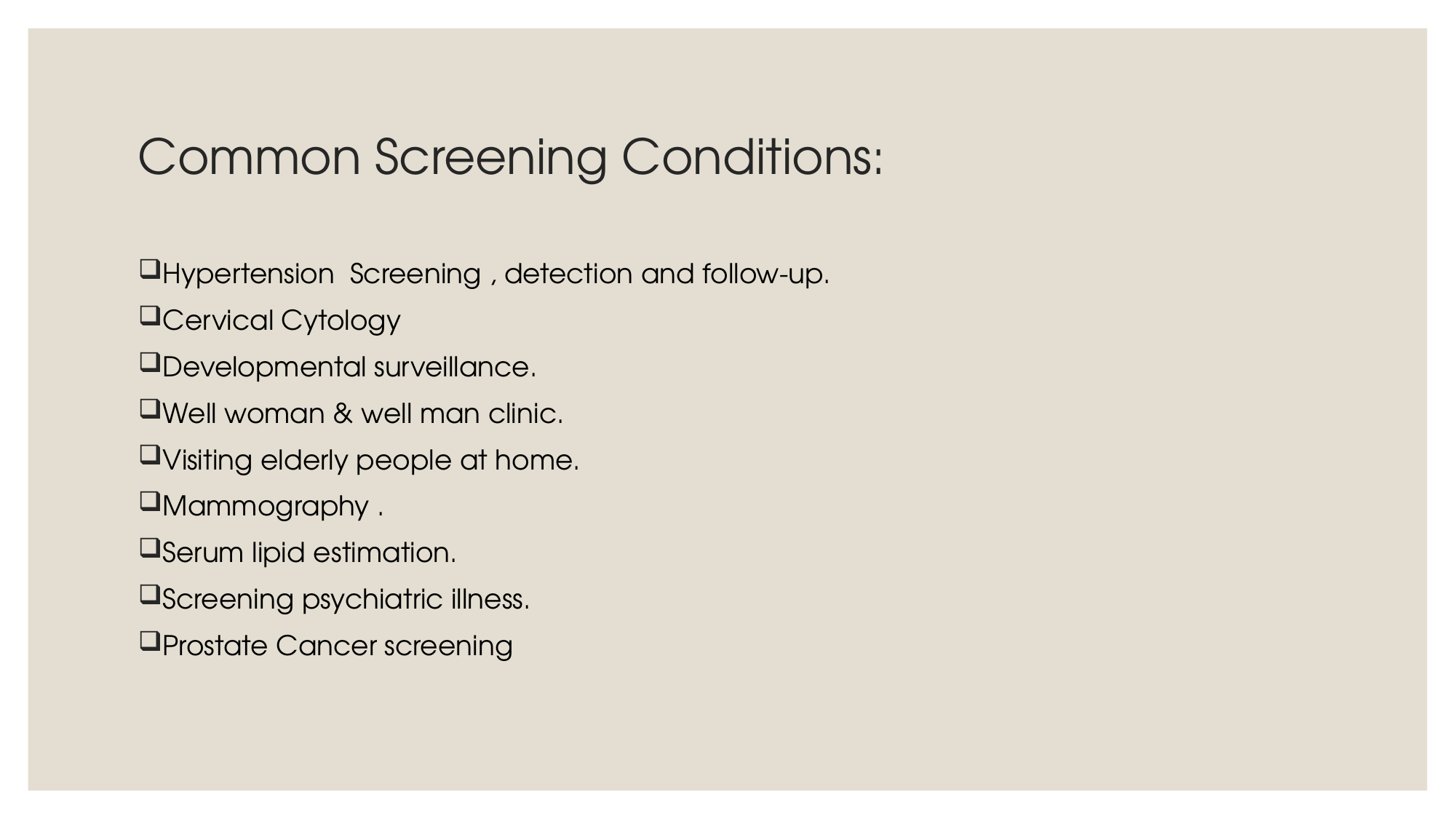

# Common Screening Conditions:
Hypertension  Screening , detection and follow-up.
Cervical Cytology
Developmental surveillance.
Well woman & well man clinic.
Visiting elderly people at home.
Mammography .
Serum lipid estimation.
Screening psychiatric illness.
Prostate Cancer screening